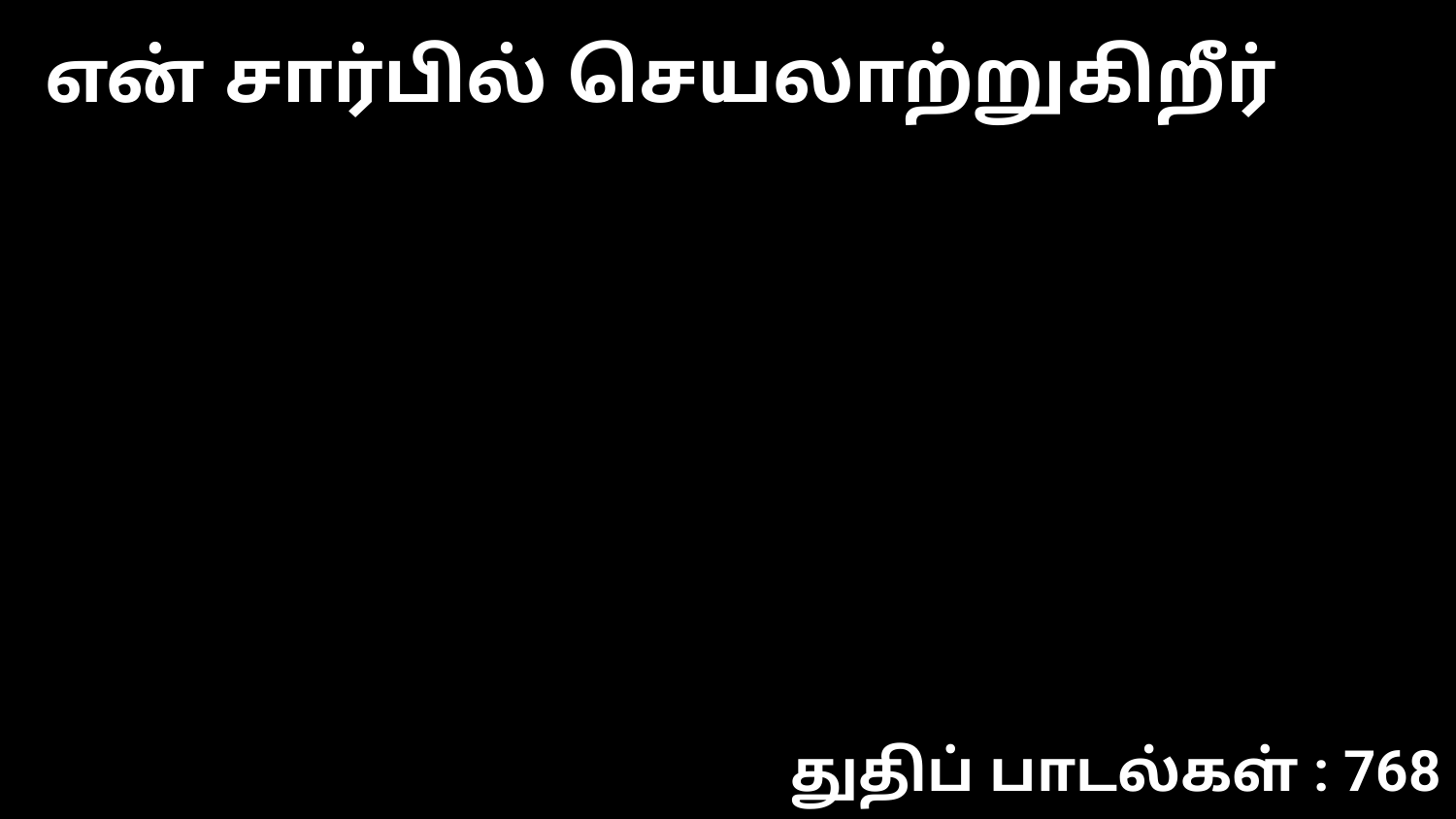

என் சார்பில் செயலாற்றுகிறீர்
துதிப் பாடல்கள் : 768